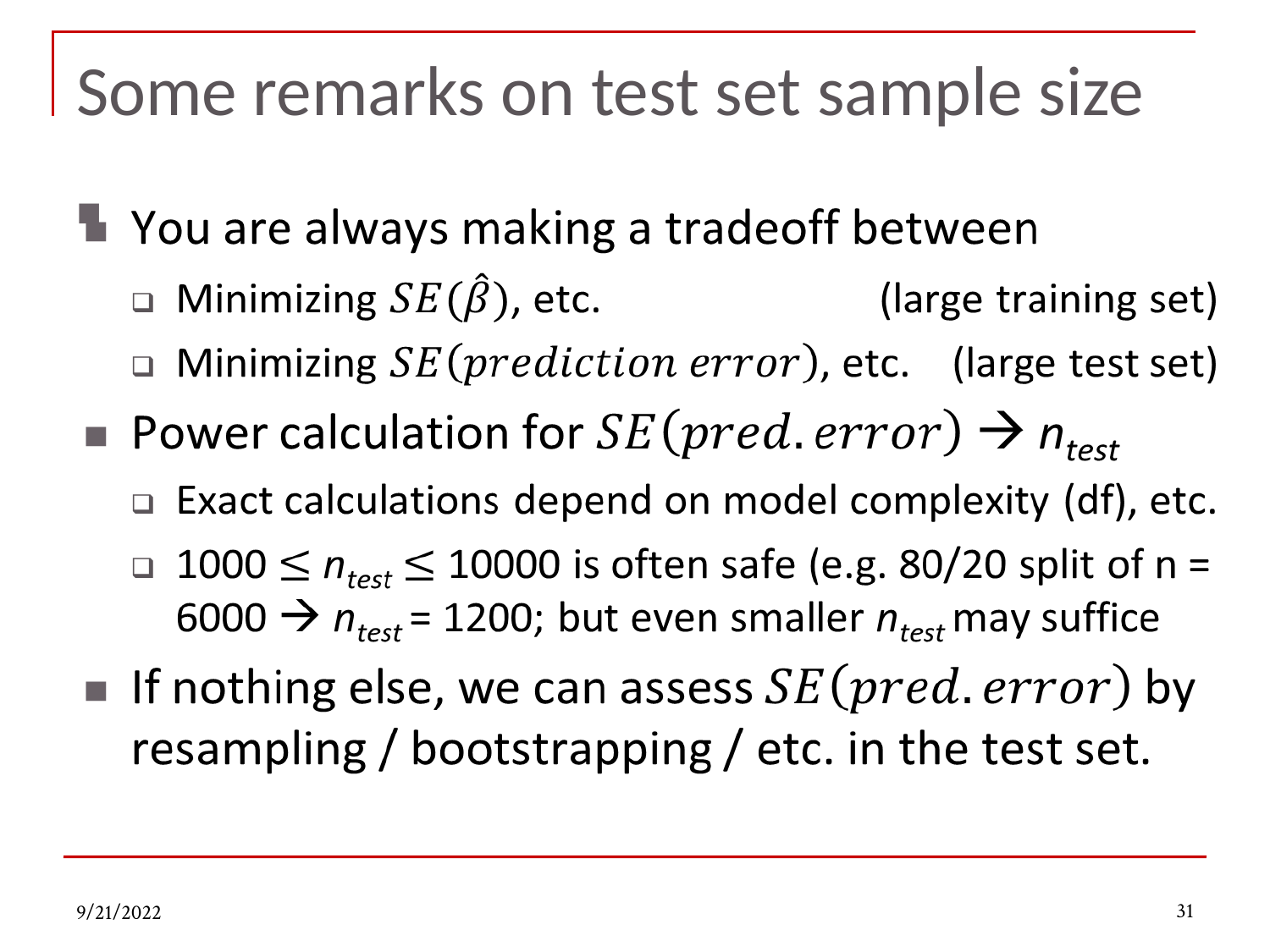

# Some remarks on test set sample size

9/21/2022
31